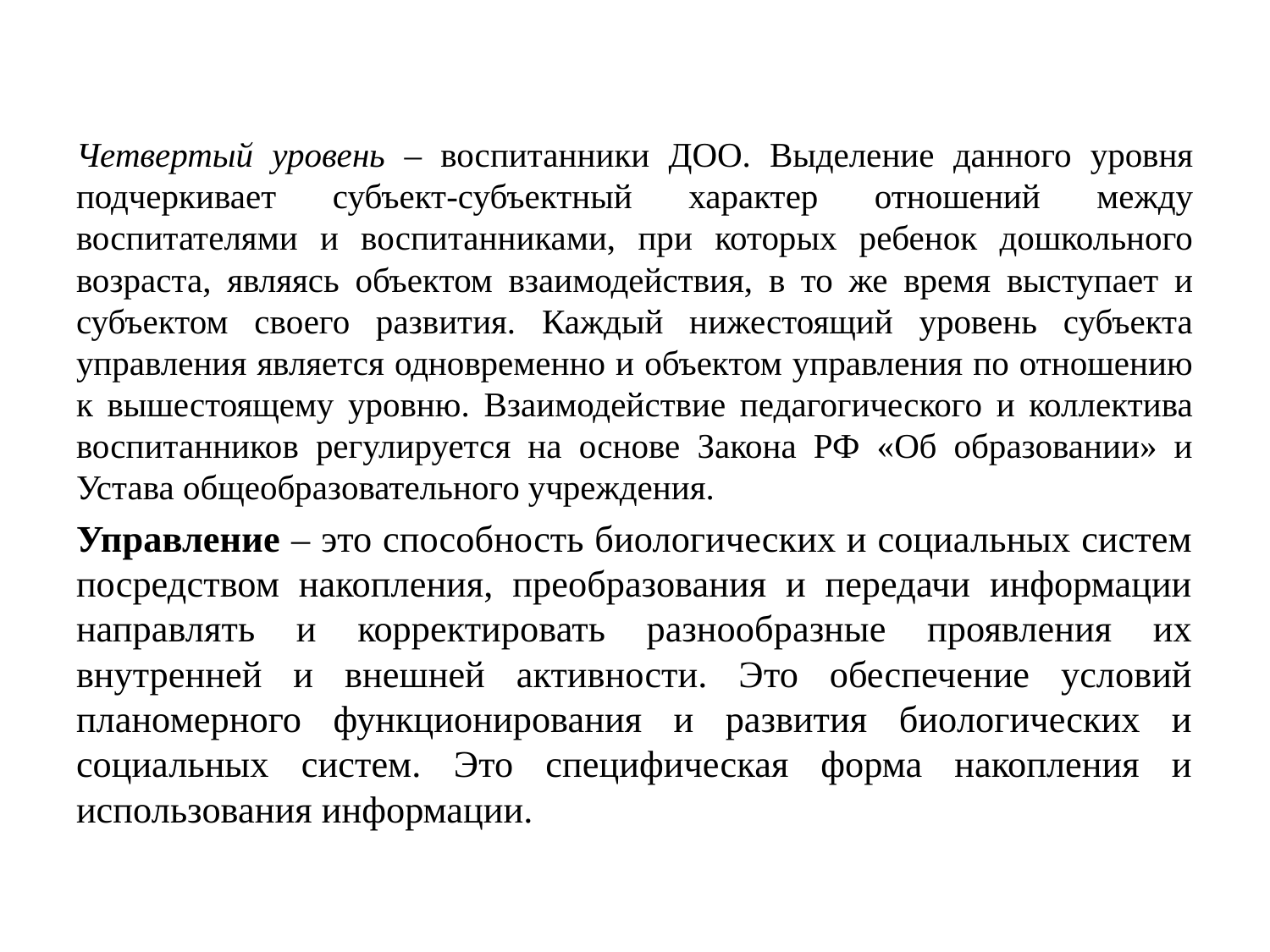

Четвертый уровень – воспитанники ДОО. Выделение данного уровня подчеркивает субъект-субъектный характер отношений между воспитателями и воспитанниками, при которых ребенок дошкольного возраста, являясь объектом взаимодействия, в то же время выступает и субъектом своего развития. Каждый нижестоящий уровень субъекта управления является одновременно и объектом управления по отношению к вышестоящему уровню. Взаимодействие педагогического и коллектива воспитанников регулируется на основе Закона РФ «Об образовании» и Устава общеобразовательного учреждения.
Управление – это способность биологических и социальных систем посредством накопления, преобразования и передачи информации направлять и корректировать разнообразные проявления их внутренней и внешней активности. Это обеспечение условий планомерного функционирования и развития биологических и социальных систем. Это специфическая форма накопления и использования информации.